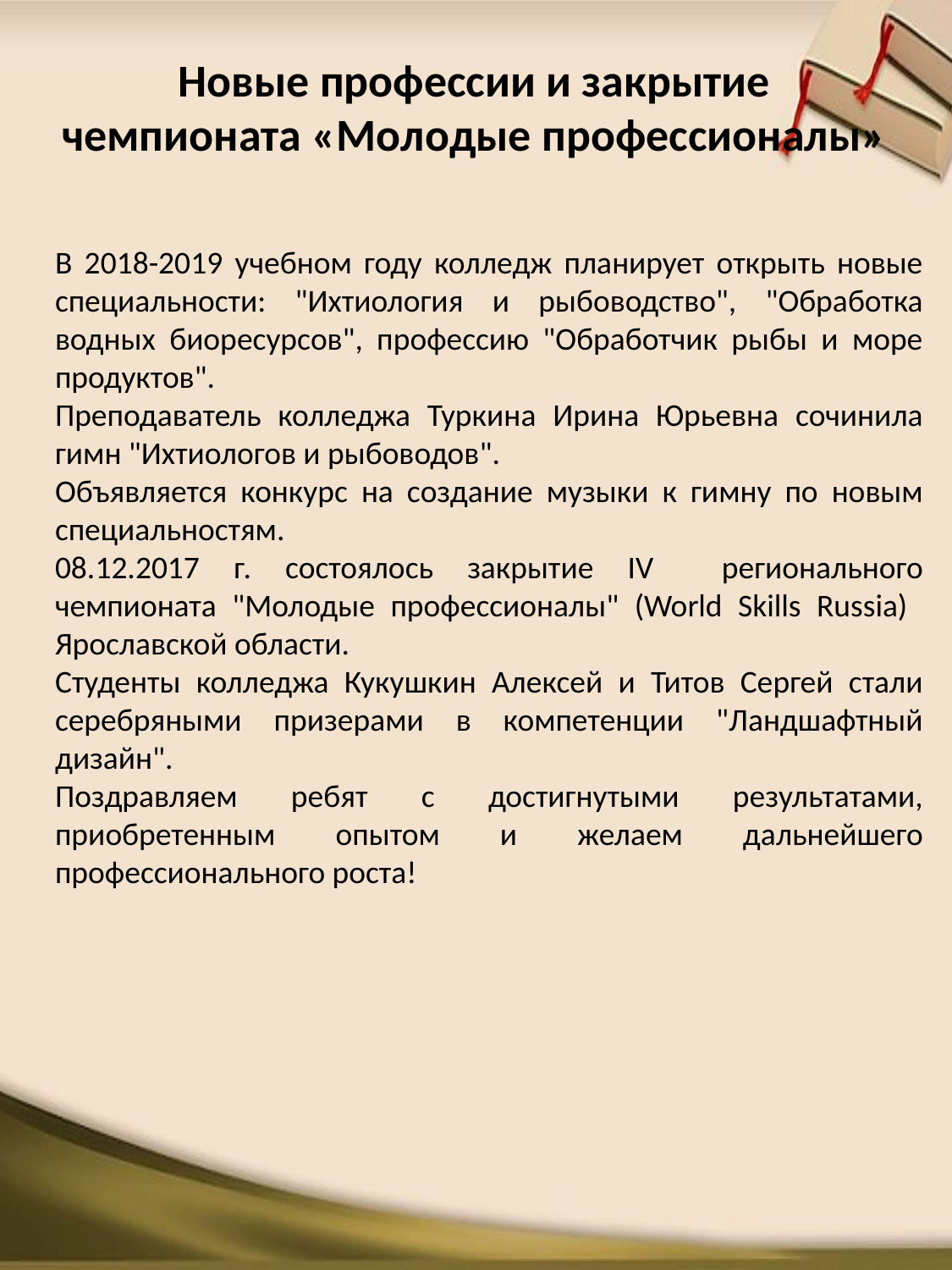

# Новые профессии и закрытие чемпионата «Молодые профессионалы»

В 2018-2019 учебном году колледж планирует открыть новые специальности: "Ихтиология и рыбоводство", "Обработка водных биоресурсов", профессию "Обработчик рыбы и море продуктов".
Преподаватель колледжа Туркина Ирина Юрьевна сочинила гимн "Ихтиологов и рыбоводов".
Объявляется конкурс на создание музыки к гимну по новым специальностям.
08.12.2017 г. состоялось закрытие IV  регионального чемпионата "Молодые профессионалы" (World Skills Russia)  Ярославской области.
Студенты колледжа Кукушкин Алексей и Титов Сергей стали серебряными призерами в компетенции "Ландшафтный дизайн".
Поздравляем ребят с достигнутыми результатами, приобретенным опытом и желаем дальнейшего профессионального роста!